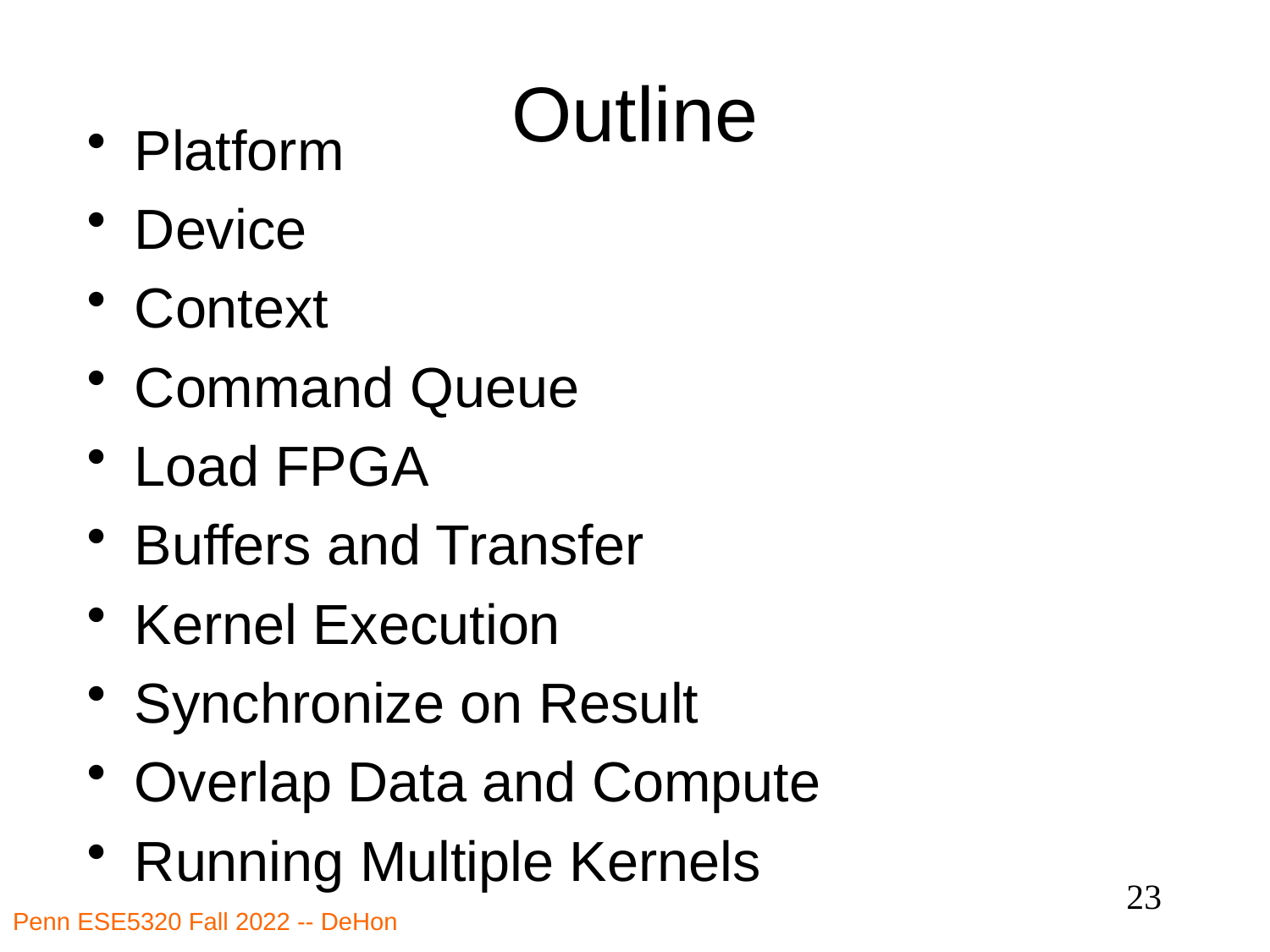

# Outline
Platform
Device
Context
Command Queue
Load FPGA
Buffers and Transfer
Kernel Execution
Synchronize on Result
Overlap Data and Compute
Running Multiple Kernels
23
Penn ESE5320 Fall 2022 -- DeHon